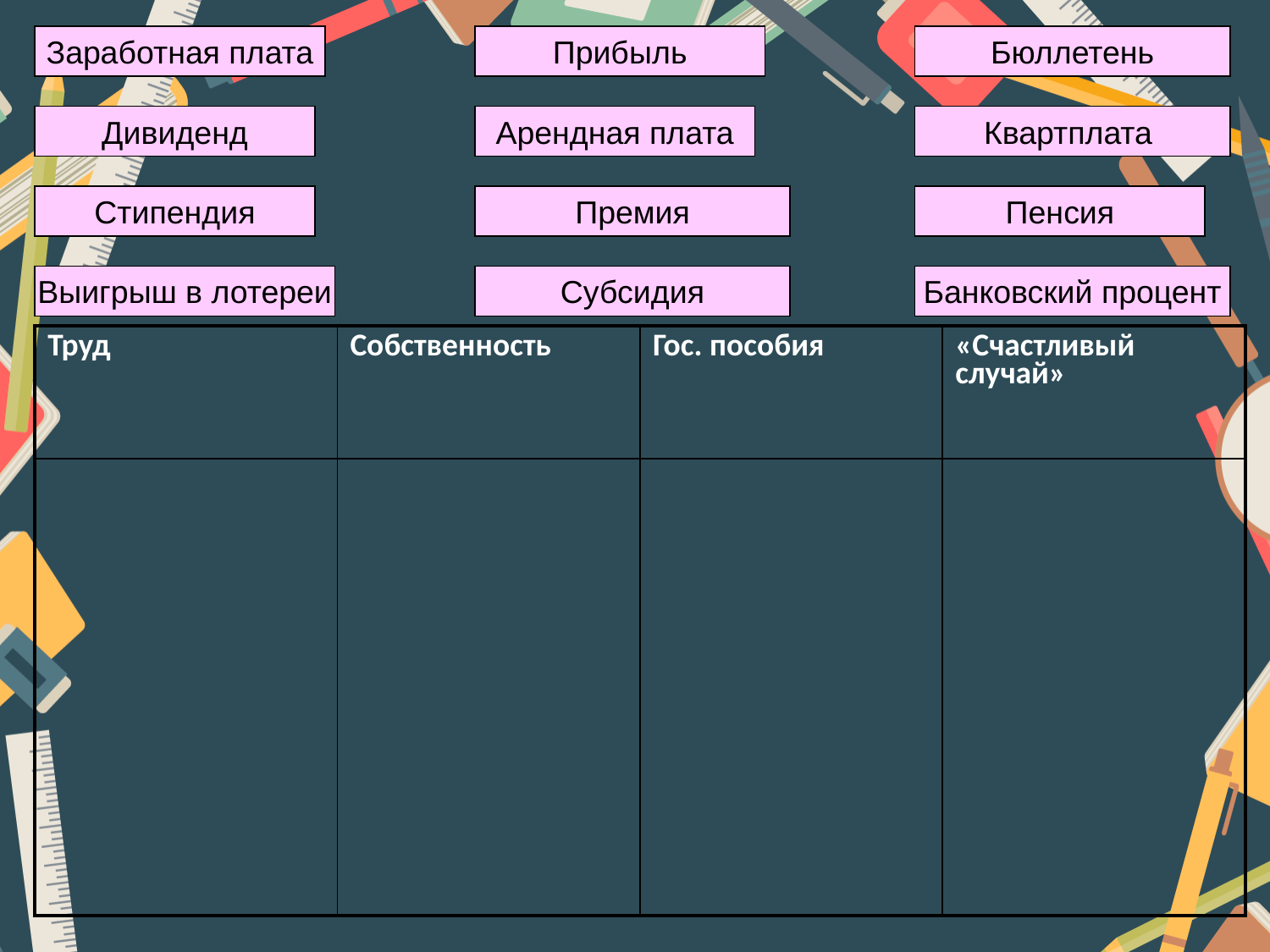

Заработная плата
Прибыль
Бюллетень
Дивиденд
Арендная плата
Квартплата
Стипендия
Премия
Пенсия
Выигрыш в лотереи
Субсидия
Банковский процент
| Труд | Собственность | Гос. пособия | «Счастливый случай» |
| --- | --- | --- | --- |
|  |  |  |  |